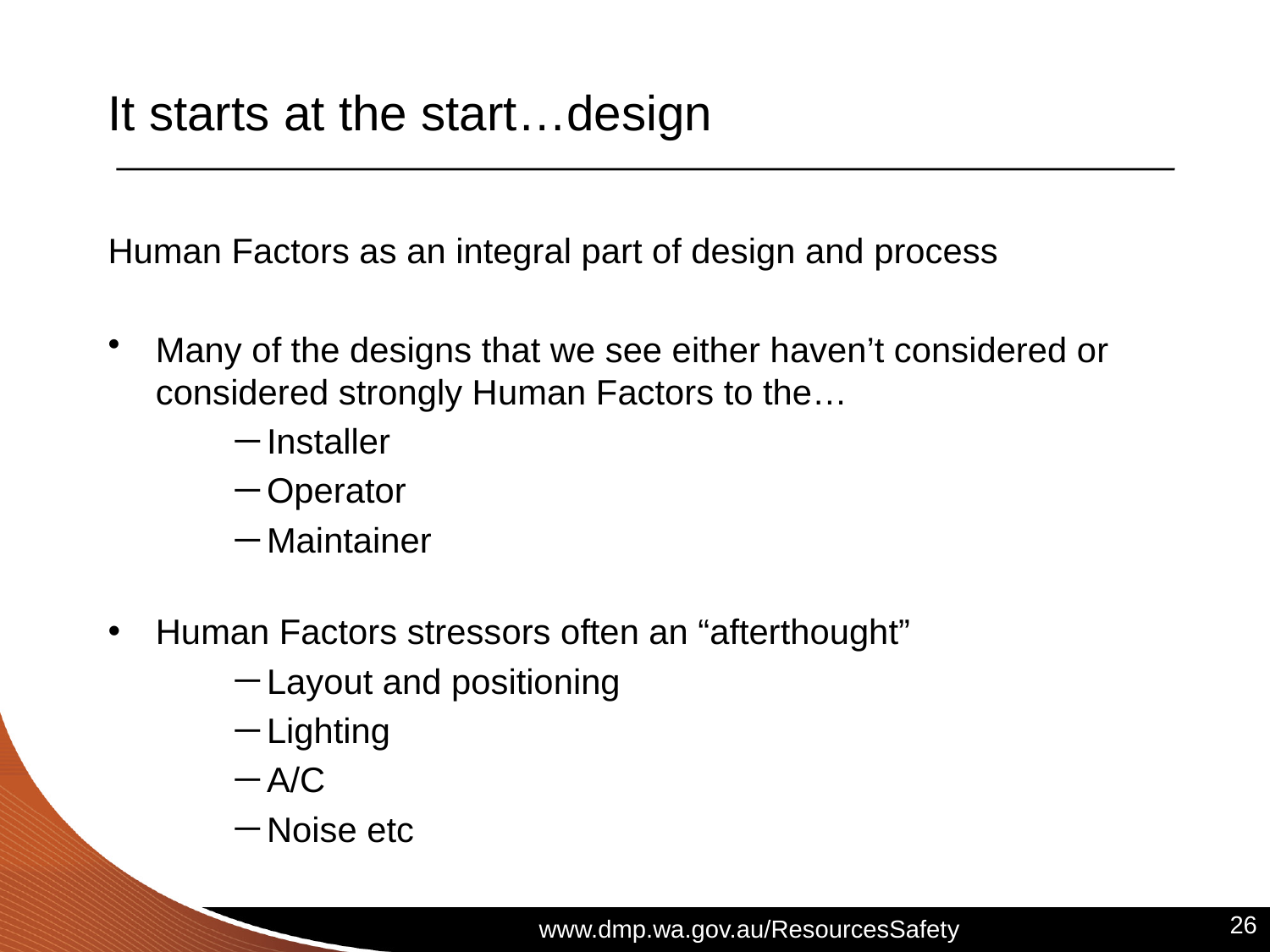

# It starts at the start…design
Human Factors as an integral part of design and process

Many of the designs that we see either haven’t considered or considered strongly Human Factors to the…
Installer
Operator
Maintainer
Human Factors stressors often an “afterthought”
Layout and positioning
Lighting
A/C
Noise etc

26